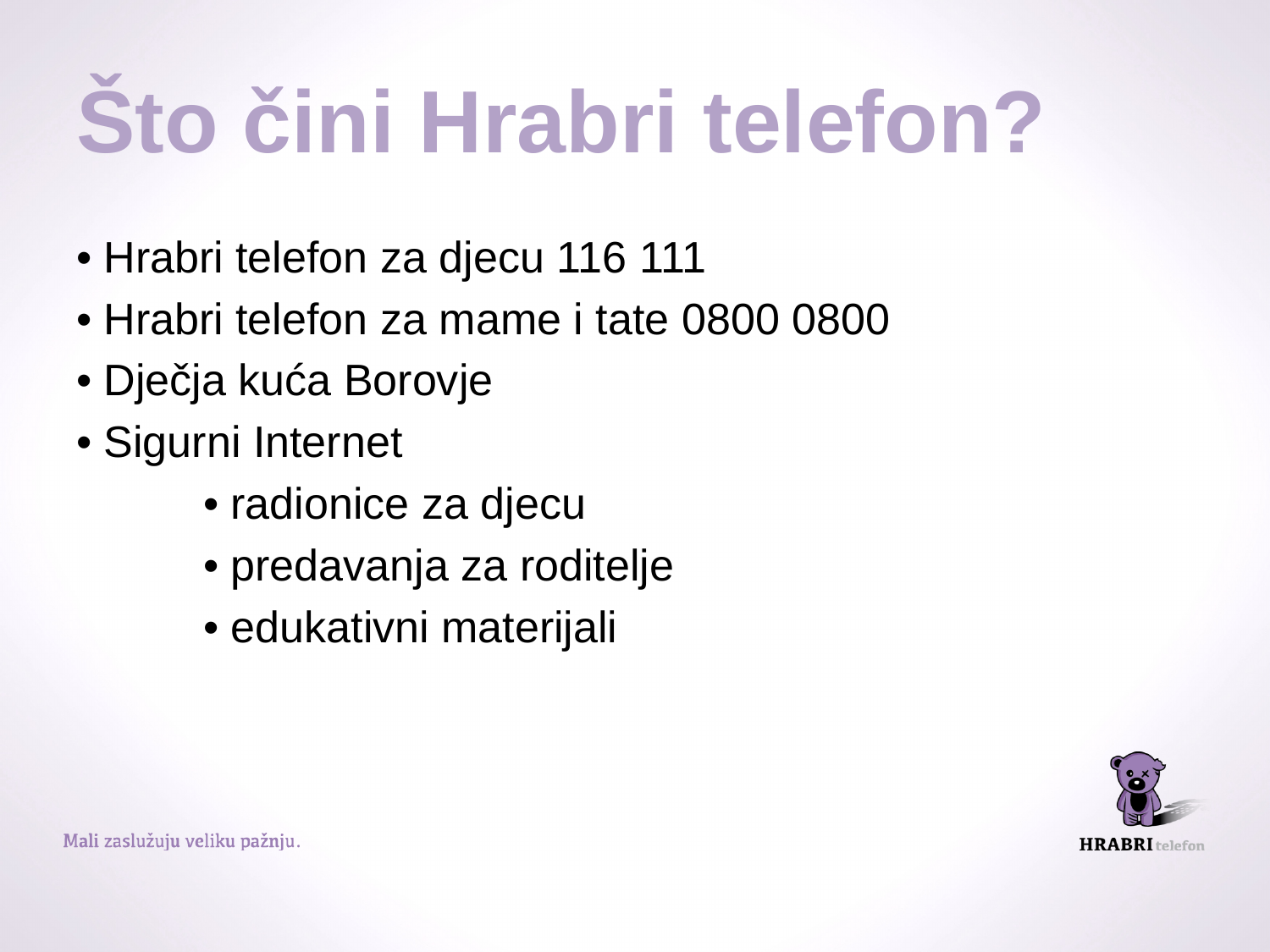

# Što čini Hrabri telefon?
• Hrabri telefon za djecu 116 111
• Hrabri telefon za mame i tate 0800 0800
• Dječja kuća Borovje
• Sigurni Internet
	• radionice za djecu
	• predavanja za roditelje
	• edukativni materijali